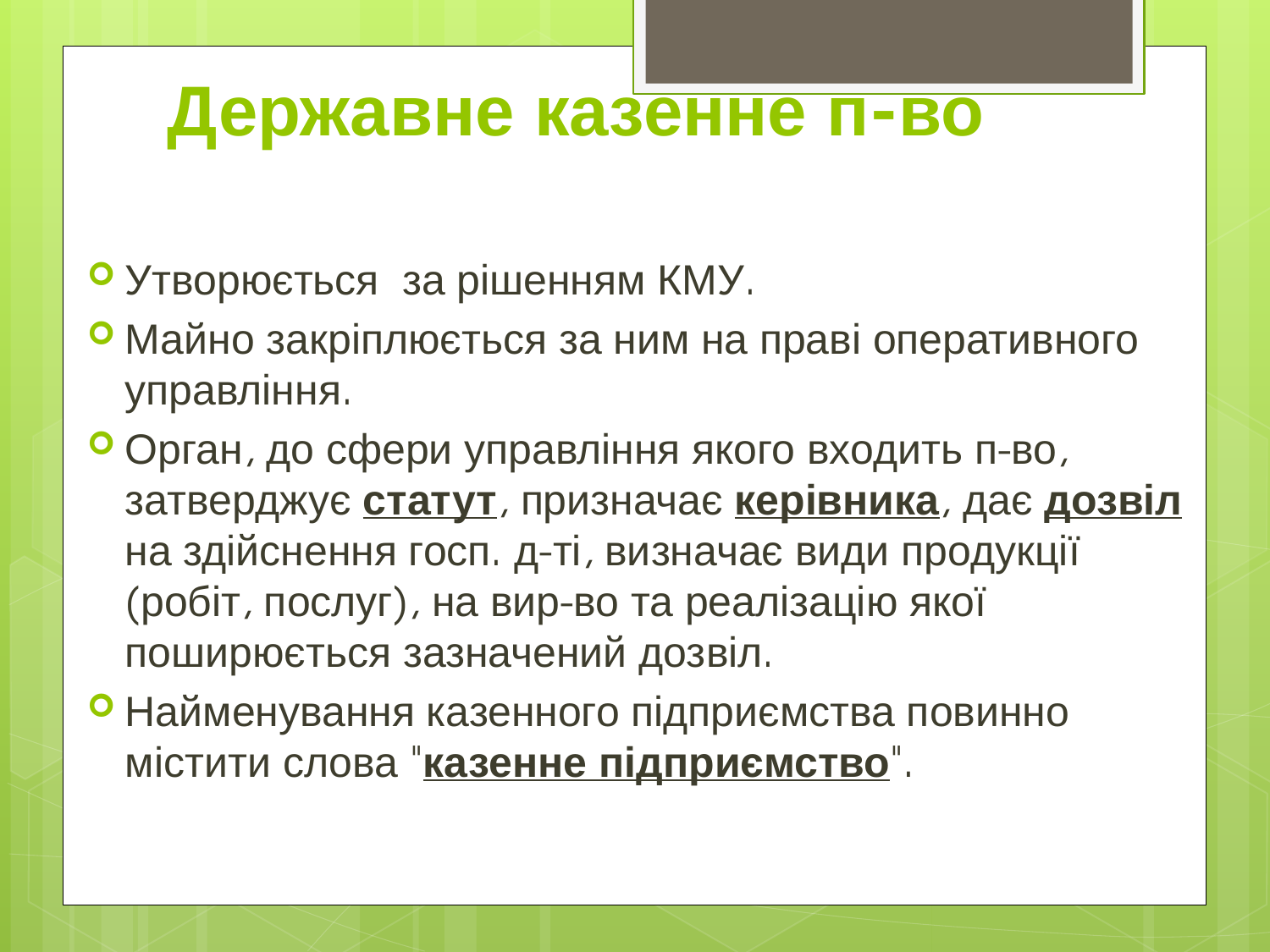

# Державне казенне п-во
Утворюється  за рішенням КМУ.
Майно закріплюється за ним на праві оперативного управління.
Орган, до сфери управління якого входить п-во, затверджує статут, призначає керівника, дає дозвіл на здійснення госп. д-ті, визначає види продукції (робіт, послуг), на вир-во та реалізацію якої поширюється зазначений дозвіл.
Найменування казенного підприємства повинно містити слова "казенне підприємство".